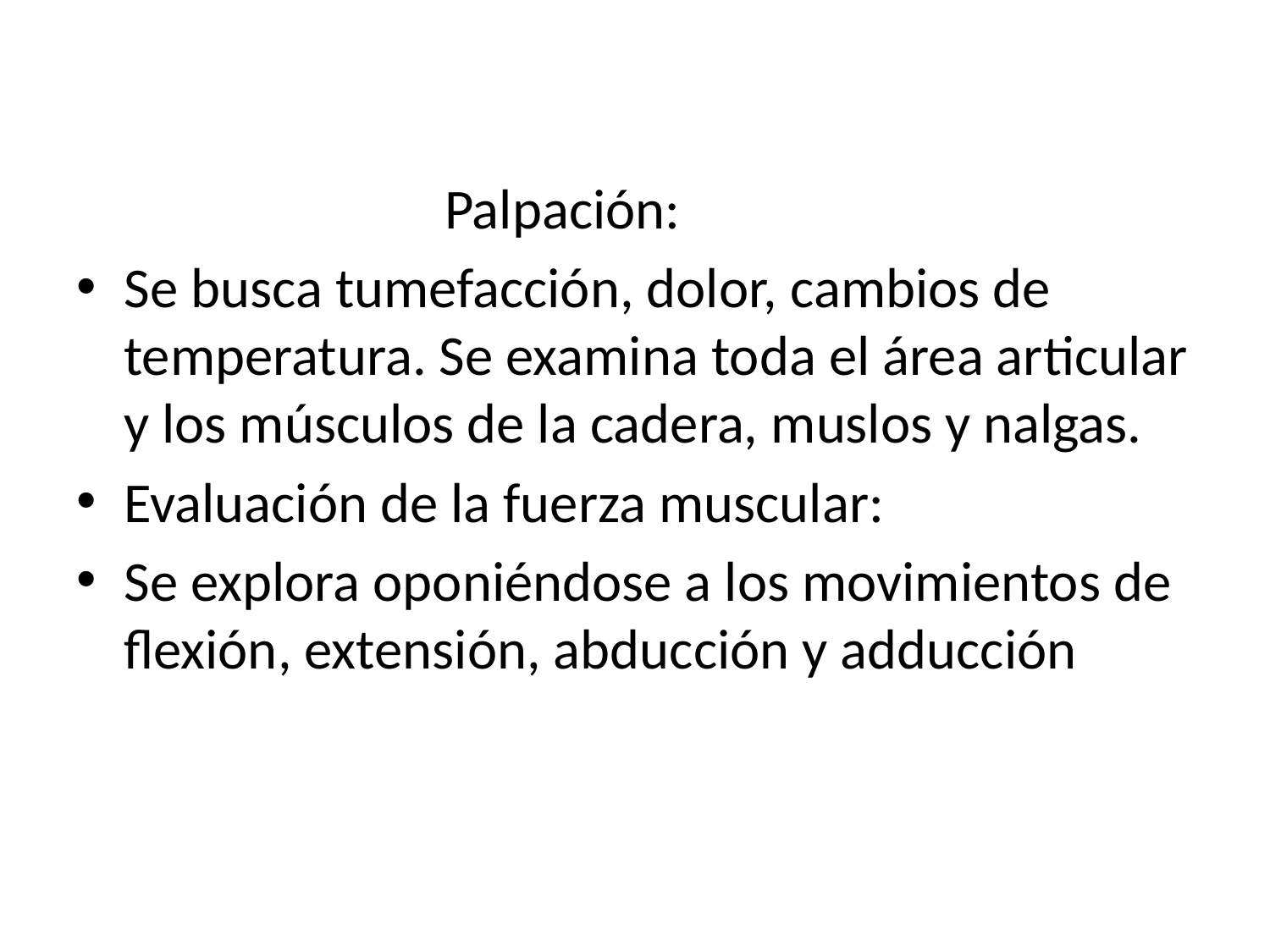

#
                             Palpación:
Se busca tumefacción, dolor, cambios de temperatura. Se examina toda el área articular y los músculos de la cadera, muslos y nalgas.
Evaluación de la fuerza muscular:
Se explora oponiéndose a los movimientos de flexión, extensión, abducción y adducción